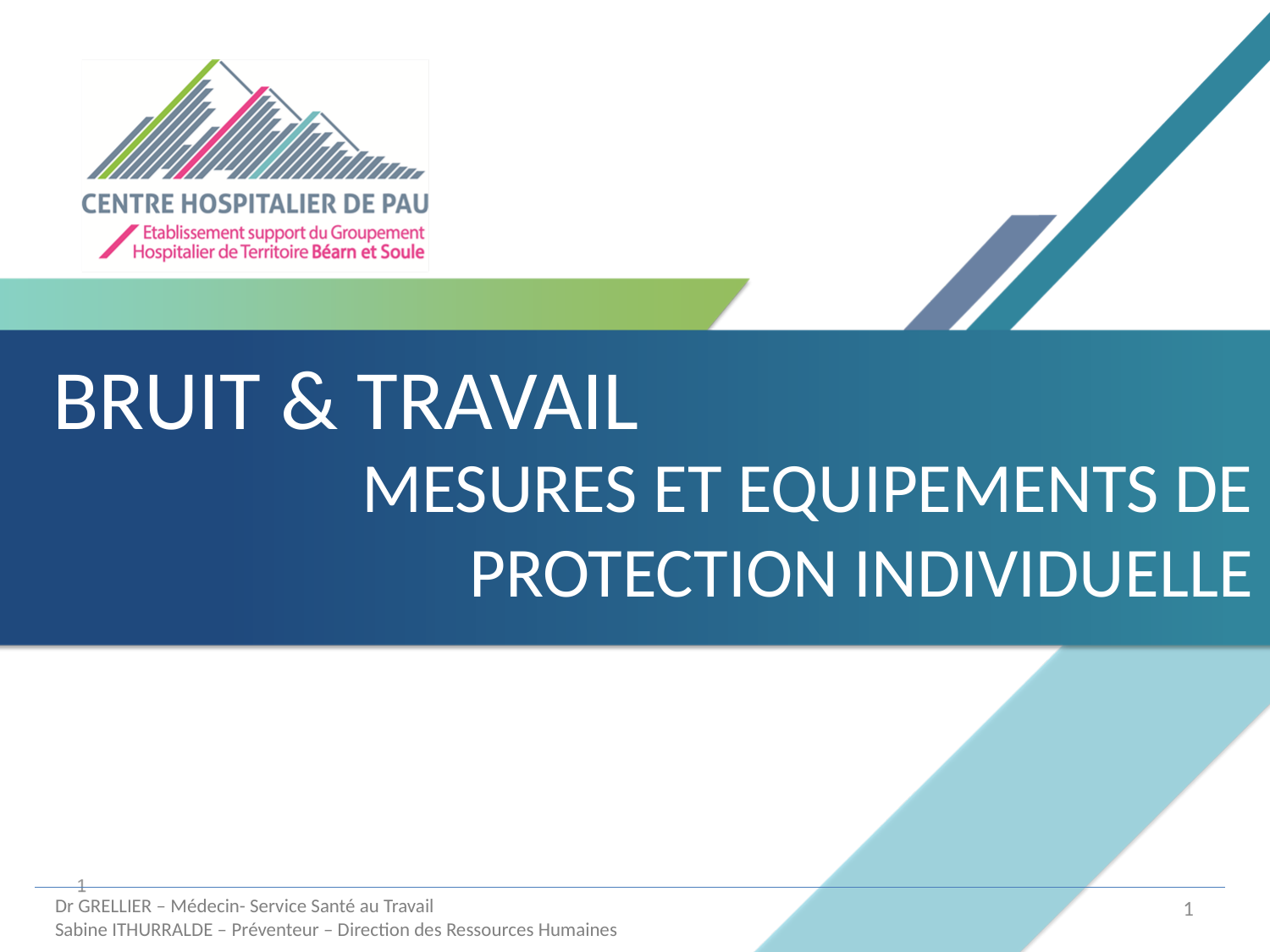

# BRUIT & TRAVAIL
MESURES ET EQUIPEMENTS DE PROTECTION INDIVIDUELLE
1
Dr GRELLIER – Médecin- Service Santé au Travail
Sabine ITHURRALDE – Préventeur – Direction des Ressources Humaines